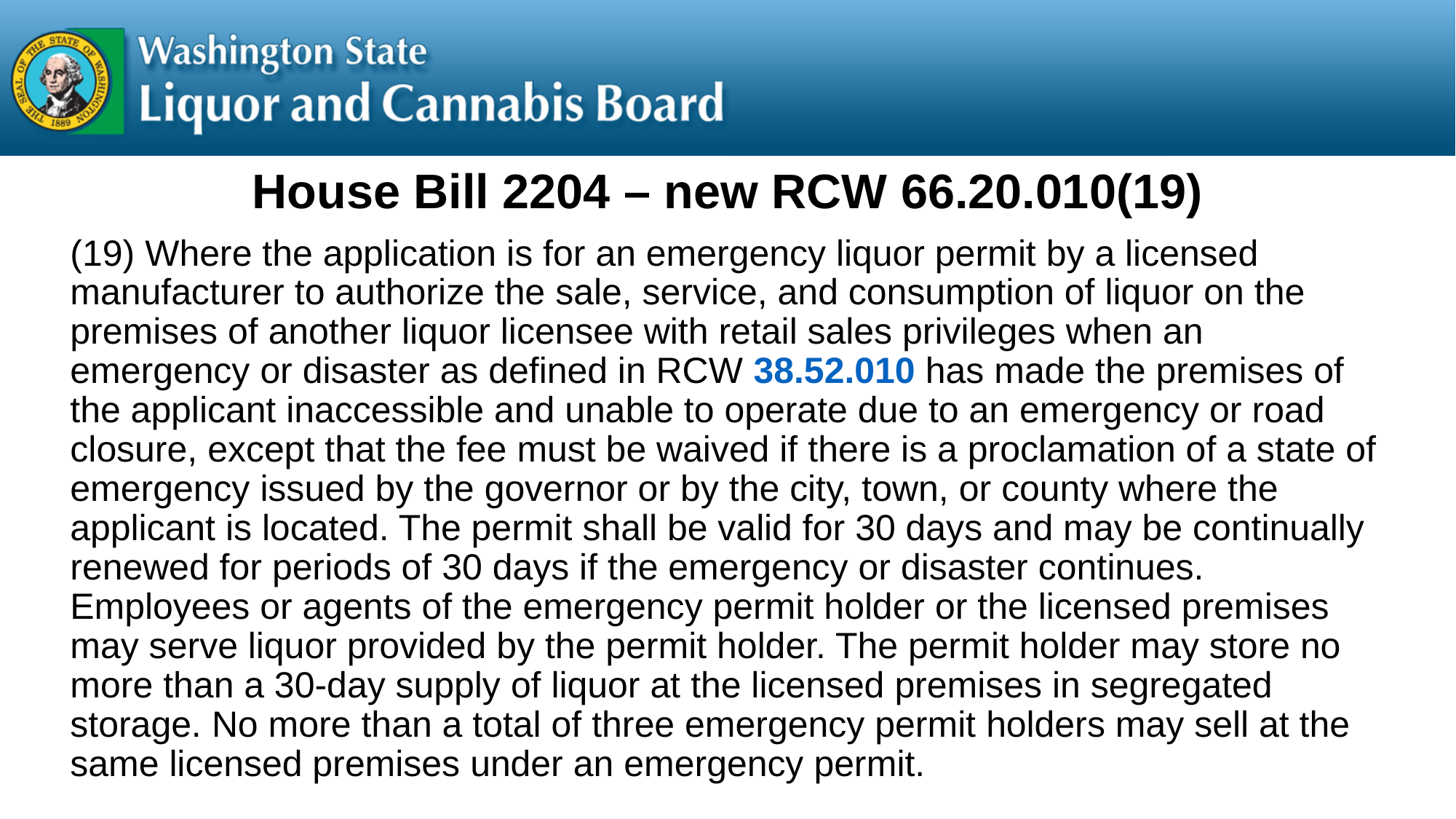

# House Bill 2204 – new RCW 66.20.010(19)
(19) Where the application is for an emergency liquor permit by a licensed manufacturer to authorize the sale, service, and consumption of liquor on the premises of another liquor licensee with retail sales privileges when an emergency or disaster as defined in RCW 38.52.010 has made the premises of the applicant inaccessible and unable to operate due to an emergency or road closure, except that the fee must be waived if there is a proclamation of a state of emergency issued by the governor or by the city, town, or county where the applicant is located. The permit shall be valid for 30 days and may be continually renewed for periods of 30 days if the emergency or disaster continues. Employees or agents of the emergency permit holder or the licensed premises may serve liquor provided by the permit holder. The permit holder may store no more than a 30-day supply of liquor at the licensed premises in segregated storage. No more than a total of three emergency permit holders may sell at the same licensed premises under an emergency permit.